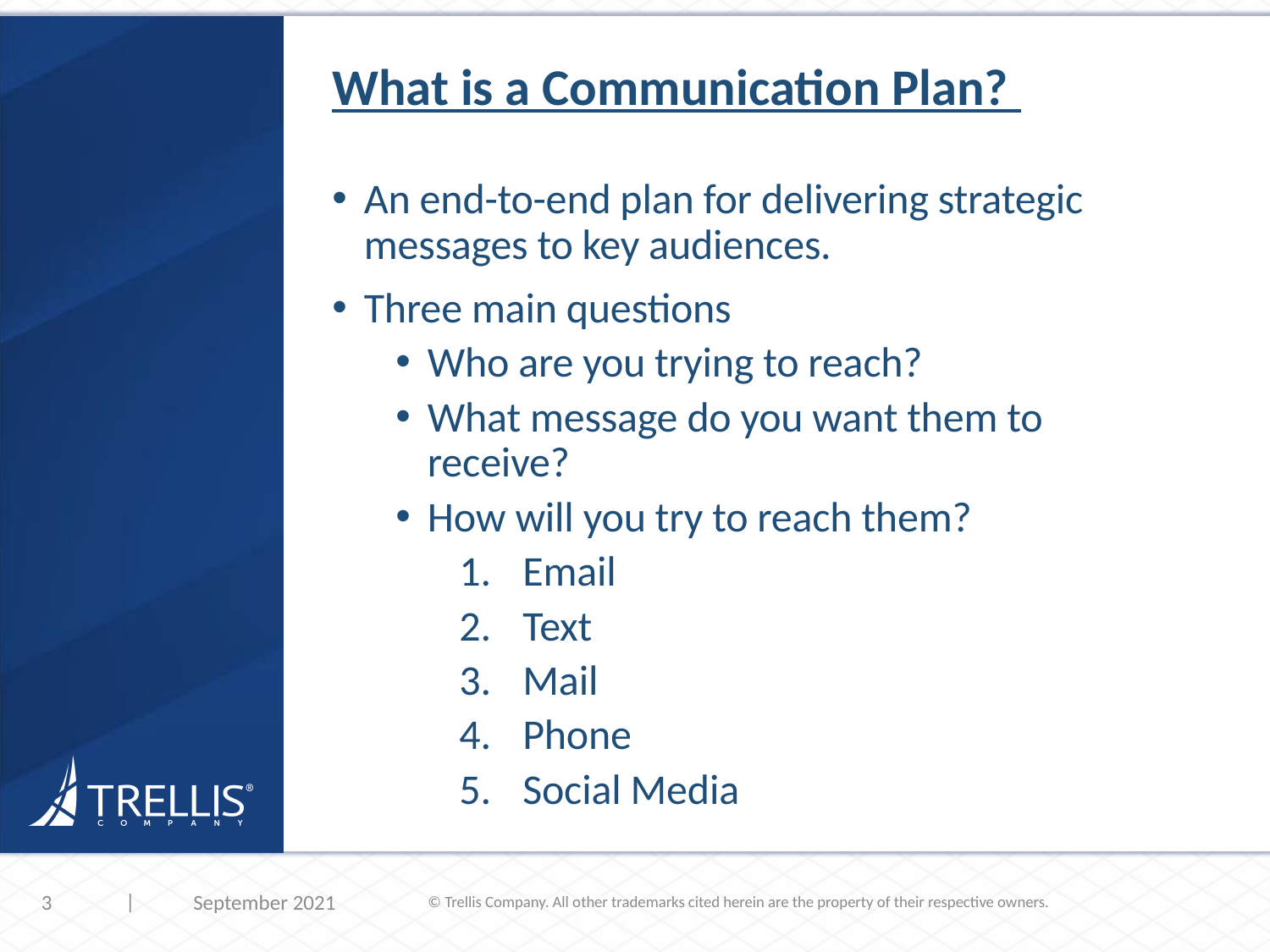

What is a Communication Plan?
An end-to-end plan for delivering strategic messages to key audiences.
Three main questions
Who are you trying to reach?
What message do you want them to receive?
How will you try to reach them?
Email
Text
Mail
Phone
Social Media